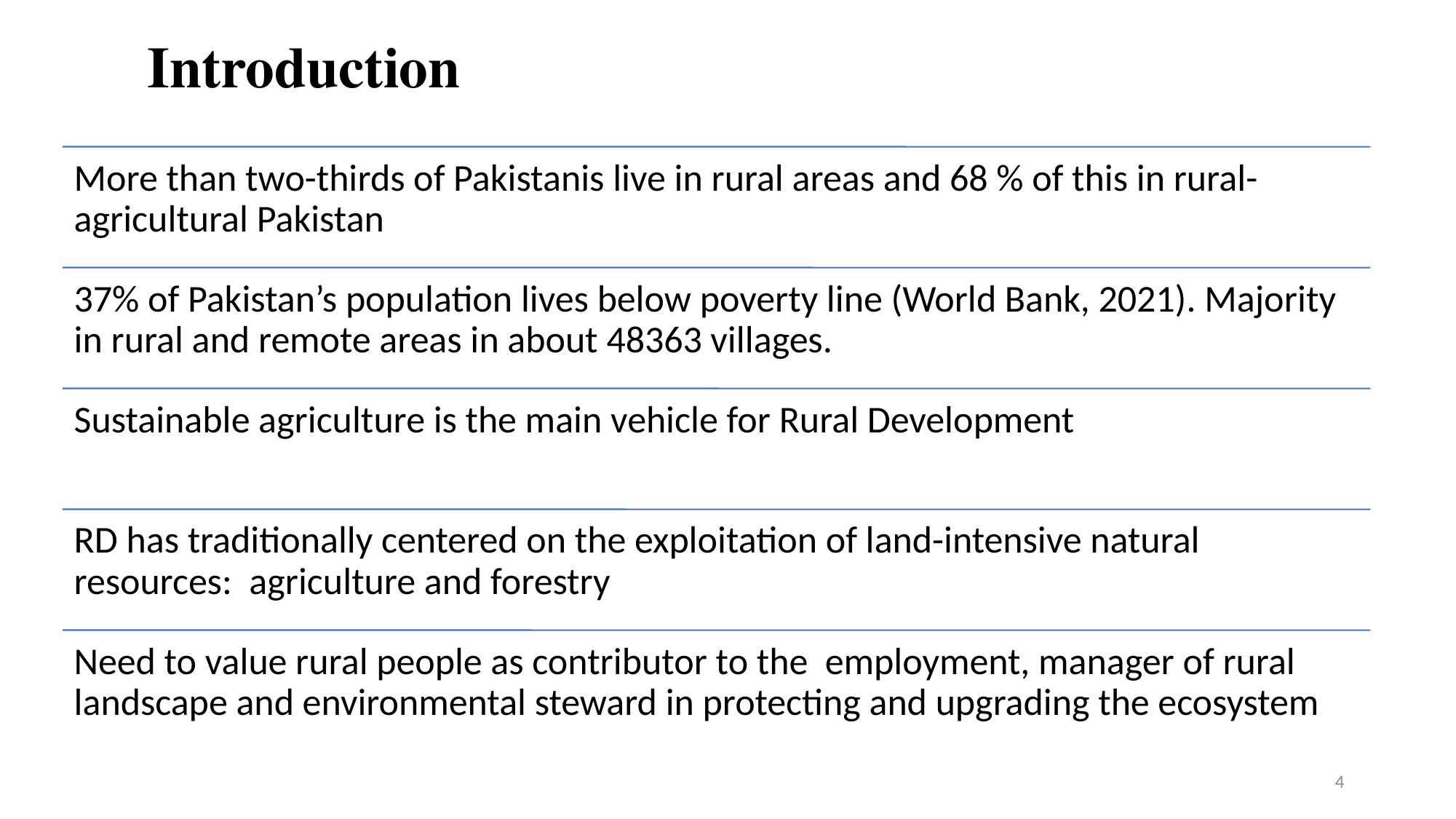

Introduction
More than two-thirds of Pakistanis live in rural areas and 68 % of this in rural-agricultural Pakistan
37% of Pakistan’s population lives below poverty line (World Bank, 2021). Majority in rural and remote areas in about 48363 villages.
Sustainable agriculture is the main vehicle for Rural Development
RD has traditionally centered on the exploitation of land-intensive natural resources:  agriculture and forestry
Need to value rural people as contributor to the  employment, manager of rural landscape and environmental steward in protecting and upgrading the ecosystem
4